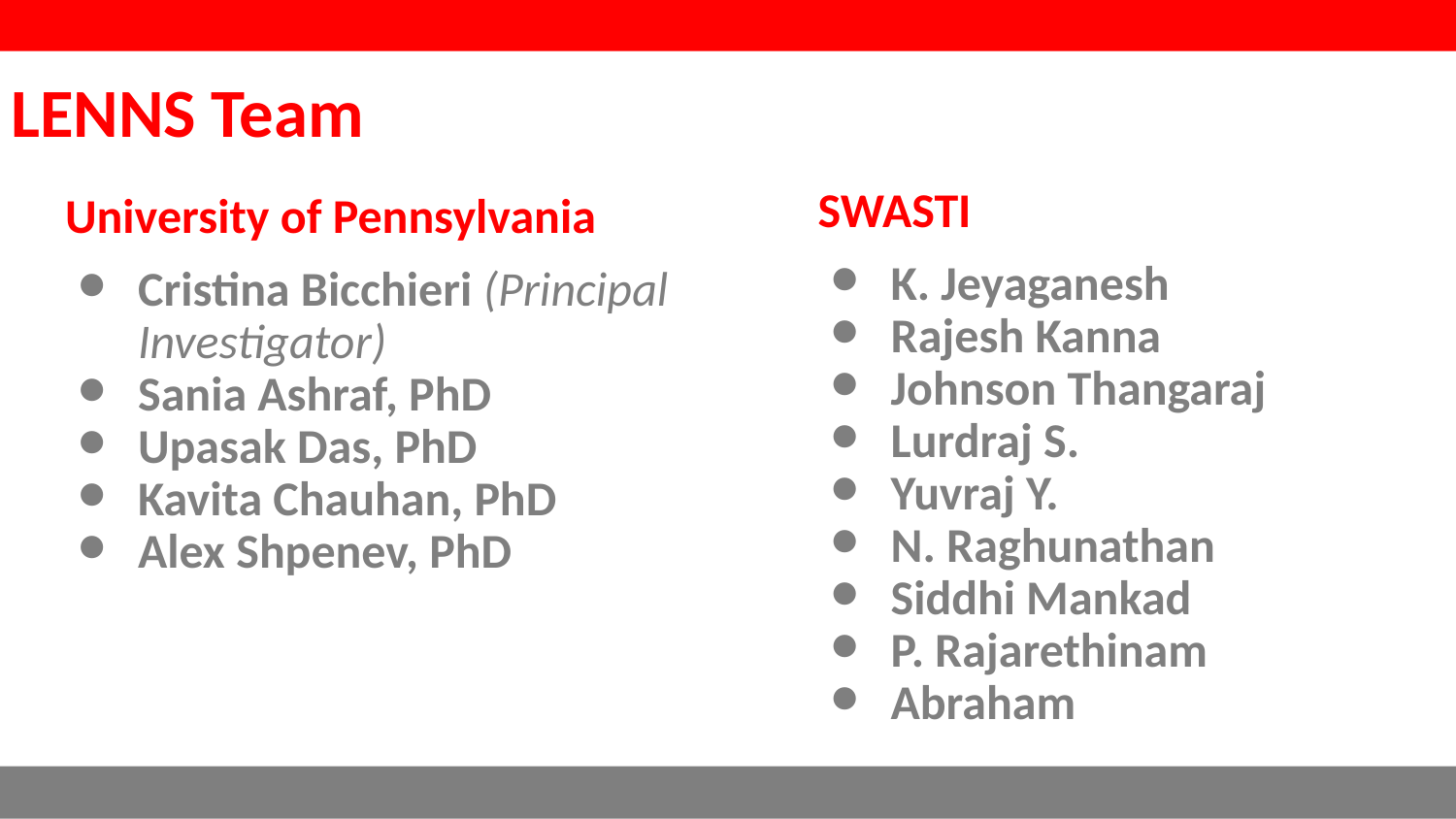

LENNS Team

SWASTI
K. Jeyaganesh
Rajesh Kanna
Johnson Thangaraj
Lurdraj S.
Yuvraj Y.
N. Raghunathan
Siddhi Mankad
P. Rajarethinam
Abraham
University of Pennsylvania
Cristina Bicchieri (Principal Investigator)
Sania Ashraf, PhD
Upasak Das, PhD
Kavita Chauhan, PhD
Alex Shpenev, PhD